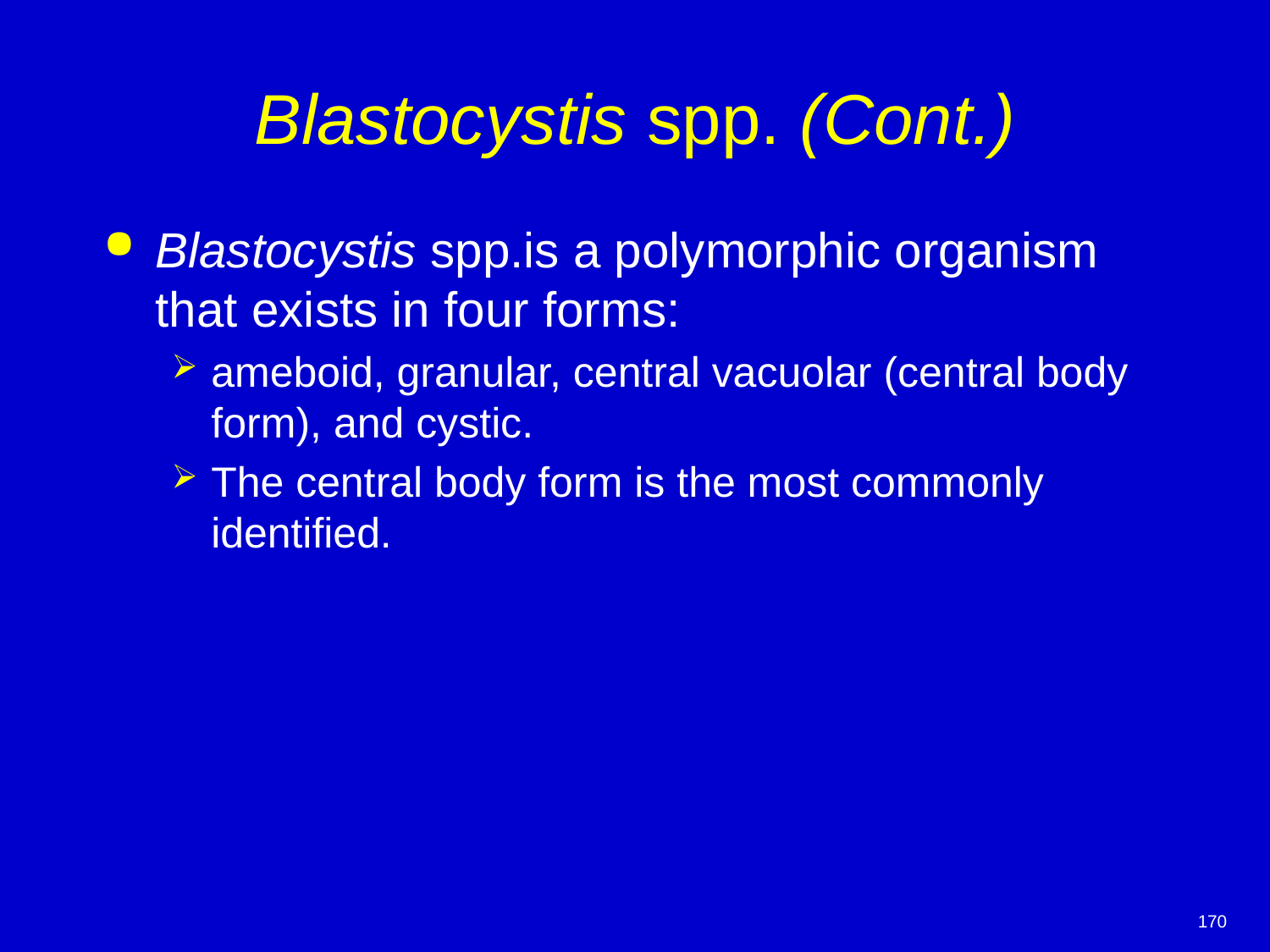

# Blastocystis spp. (Cont.)
Blastocystis spp.is a polymorphic organism that exists in four forms:
ameboid, granular, central vacuolar (central body form), and cystic.
The central body form is the most commonly identified.